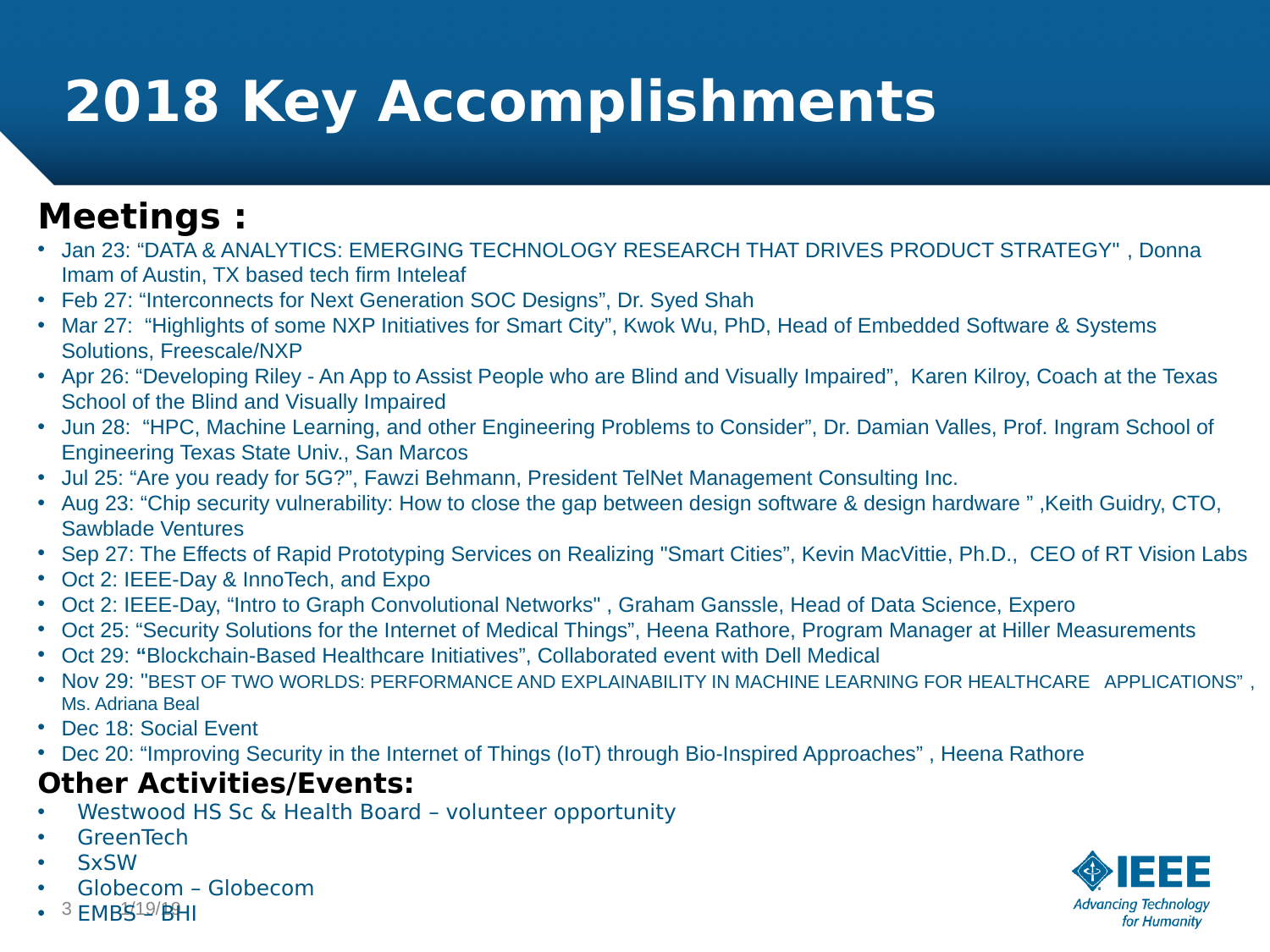

# 2018 Key Accomplishments
Meetings :
Jan 23: “Data & ANALYTICS: EMERGING TECHNOLOGY RESEARCH THAT DRIVES PRODUCT STRATEGY" , Donna Imam of Austin, TX based tech firm Inteleaf
Feb 27: “Interconnects for Next Generation SOC Designs”, Dr. Syed Shah
Mar 27:  “Highlights of some NXP Initiatives for Smart City”, Kwok Wu, PhD, Head of Embedded Software & Systems Solutions, Freescale/NXP
Apr 26: “Developing Riley - An App to Assist People who are Blind and Visually Impaired”,  Karen Kilroy, Coach at the Texas School of the Blind and Visually Impaired
Jun 28:  “HPC, Machine Learning, and other Engineering Problems to Consider”, Dr. Damian Valles, Prof. Ingram School of Engineering Texas State Univ., San Marcos
Jul 25: “Are you ready for 5G?”, Fawzi Behmann, President TelNet Management Consulting Inc.
Aug 23: “Chip security vulnerability: How to close the gap between design software & design hardware ” ,Keith Guidry, CTO, Sawblade Ventures
Sep 27: The Effects of Rapid Prototyping Services on Realizing "Smart Cities”, Kevin MacVittie, Ph.D.,  CEO of RT Vision Labs
Oct 2: IEEE-Day & InnoTech, and Expo
Oct 2: IEEE-Day, “Intro to Graph Convolutional Networks" , Graham Ganssle, Head of Data Science, Expero
Oct 25: “Security Solutions for the Internet of Medical Things”, Heena Rathore, Program Manager at Hiller Measurements
Oct 29: “Blockchain-Based Healthcare Initiatives”, Collaborated event with Dell Medical
Nov 29: "BEST OF TWO WORLDS: PERFORMANCE AND EXPLAINABILITY IN MACHINE LEARNING FOR HEALTHCARE   APPLICATIONS” , Ms. Adriana Beal
Dec 18: Social Event
Dec 20: “Improving Security in the Internet of Things (IoT) through Bio-Inspired Approaches” , Heena Rathore
Other Activities/Events:
Westwood HS Sc & Health Board – volunteer opportunity
GreenTech
SxSW
Globecom – Globecom
EMBS – BHI

3
1/19/19